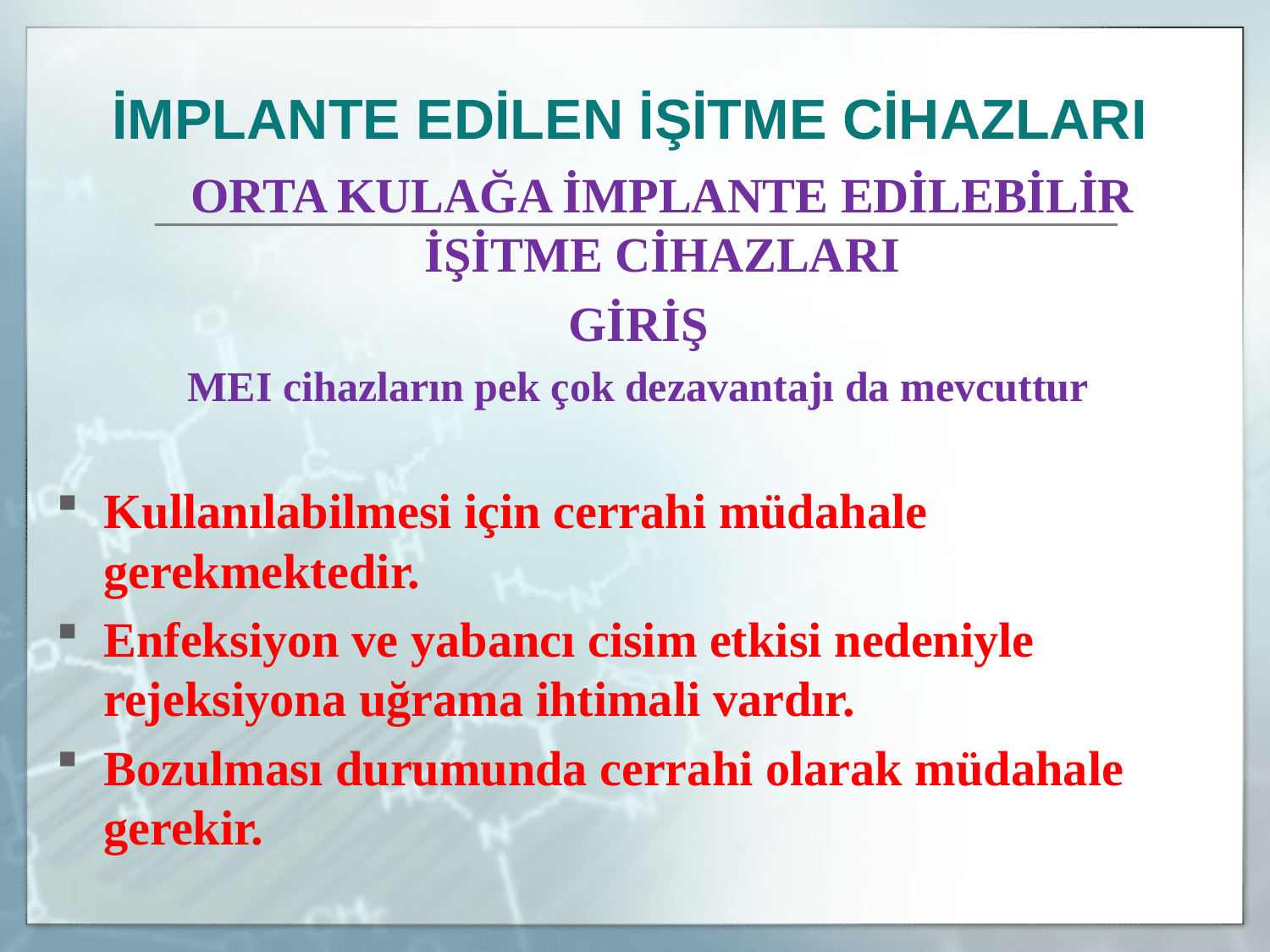

İMPLANTE EDİLEN İŞİTME CİHAZLARI
	ORTA KULAĞA İMPLANTE EDİLEBİLİR İŞİTME CİHAZLARI
GİRİŞ
MEI cihazların pek çok dezavantajı da mevcuttur

Kullanılabilmesi için cerrahi müdahale gerekmektedir.
Enfeksiyon ve yabancı cisim etkisi nedeniyle rejeksiyona uğrama ihtimali vardır.
Bozulması durumunda cerrahi olarak müdahale gerekir.